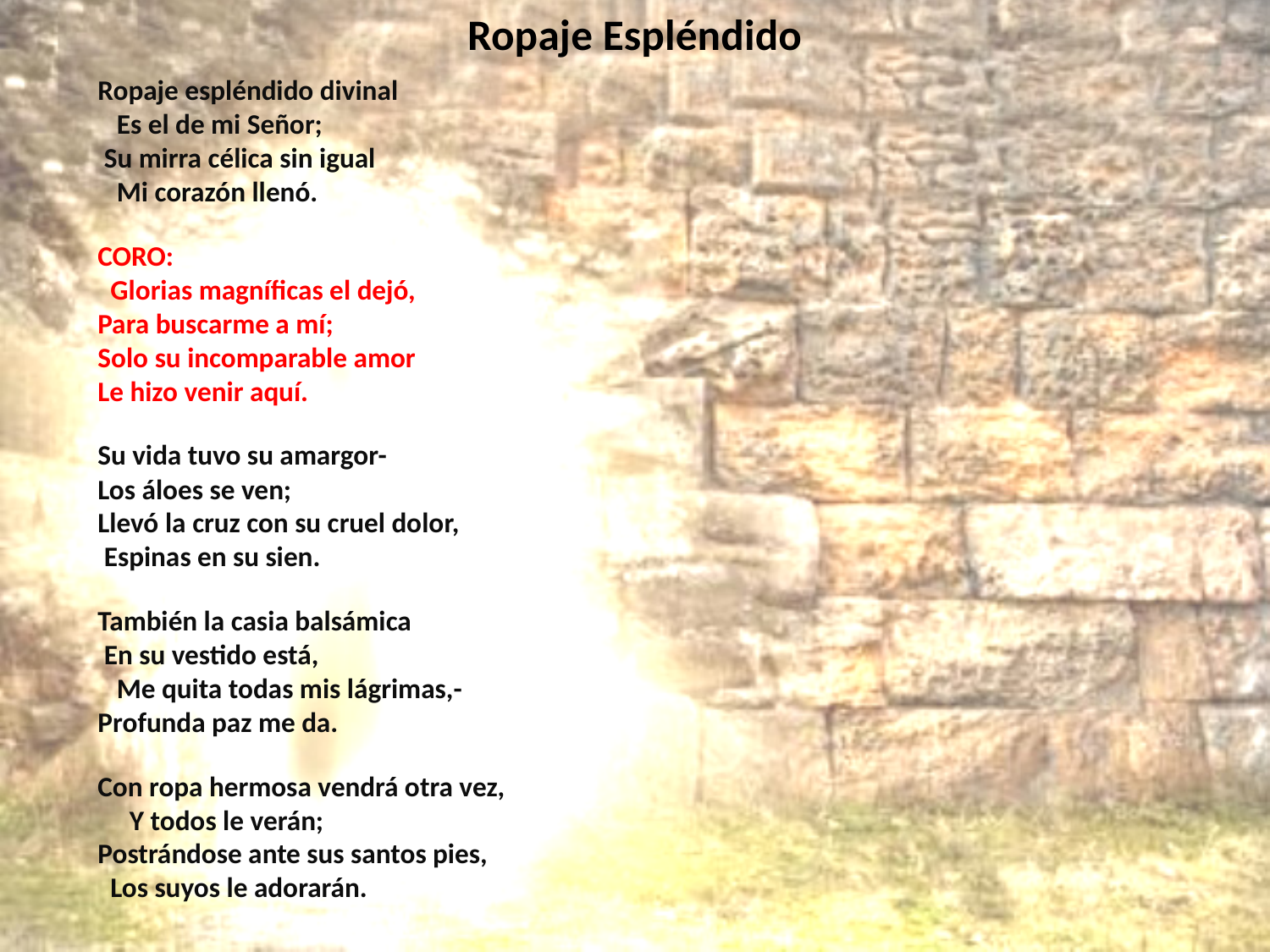

# Ropaje Espléndido
Ropaje espléndido divinal                             Es el de mi Señor;                                       Su mirra célica sin igual                                 Mi corazón llenó.

CORO:                                                                Glorias magníficas el dejó,                    Para buscarme a mí;                               Solo su incomparable amor                   Le hizo venir aquí.

Su vida tuvo su amargor-                            Los áloes se ven;                                       Llevó la cruz con su cruel dolor,                  Espinas en su sien.

También la casia balsámica                         En su vestido está,                                          Me quita todas mis lágrimas,-                Profunda paz me da.

Con ropa hermosa vendrá otra vez,              Y todos le verán;                              Postrándose ante sus santos pies,              Los suyos le adorarán.